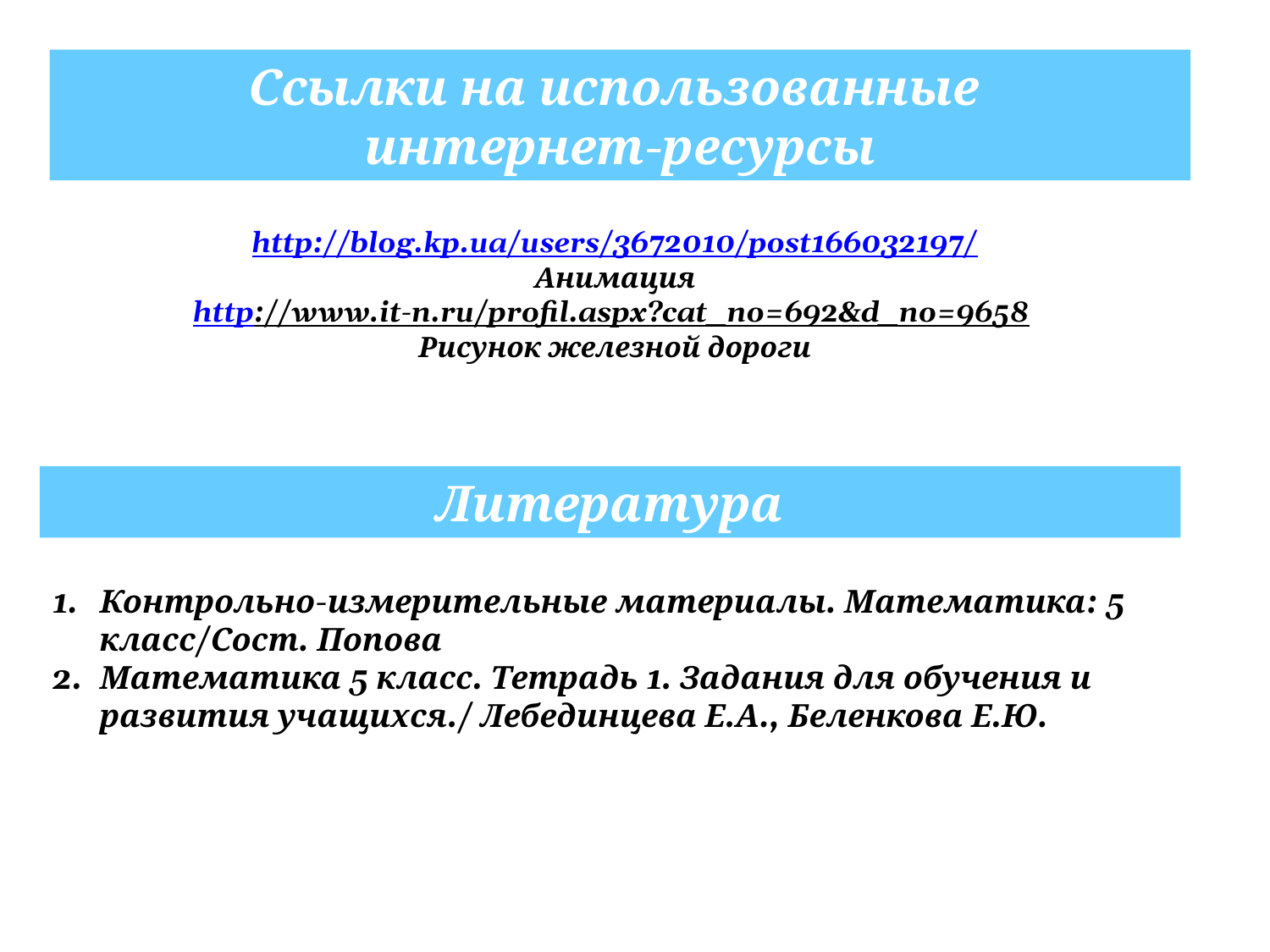

Ссылки на использованные
интернет-ресурсы
http://blog.kp.ua/users/3672010/post166032197/
Анимация
http://www.it-n.ru/profil.aspx?cat_no=692&d_no=9658
Рисунок железной дороги
Литература
Контрольно-измерительные материалы. Математика: 5 класс/Сост. Попова
Математика 5 класс. Тетрадь 1. Задания для обучения и развития учащихся./ Лебединцева Е.А., Беленкова Е.Ю.